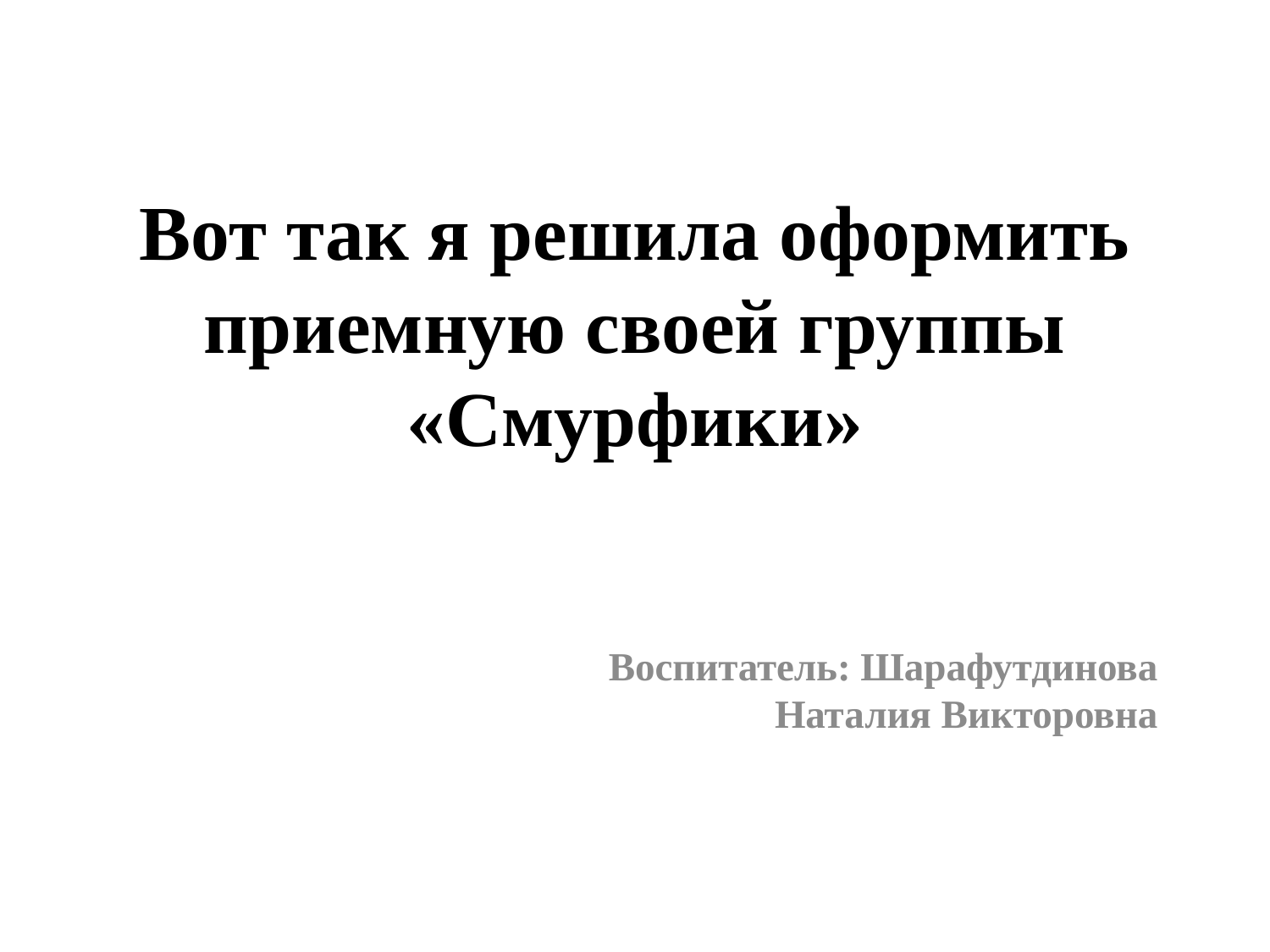

# Вот так я решила оформить приемную своей группы «Смурфики»
Воспитатель: Шарафутдинова Наталия Викторовна